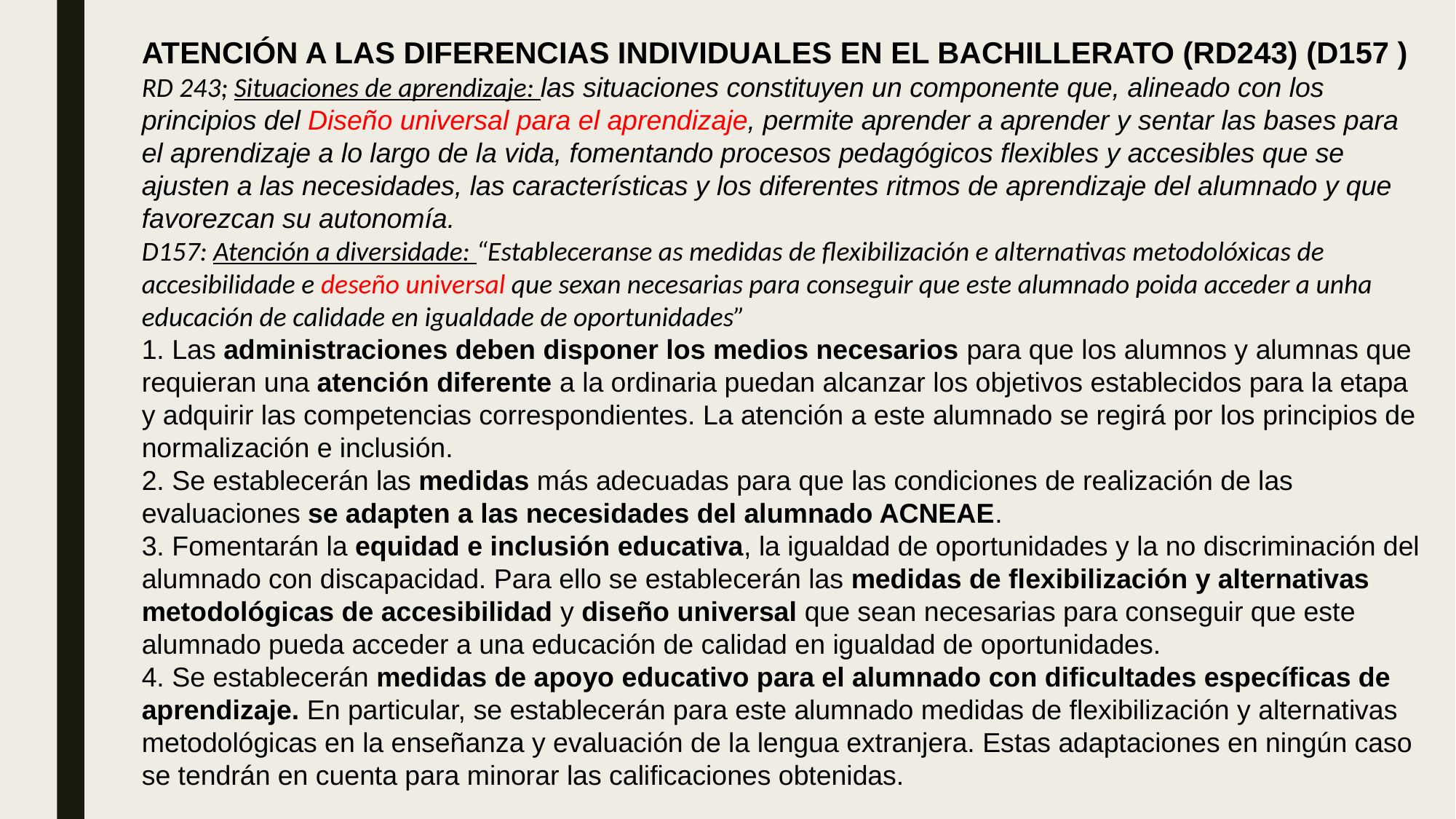

ATENCIÓN A LAS DIFERENCIAS INDIVIDUALES EN EL BACHILLERATO (RD243) (D157 )
RD 243; Situaciones de aprendizaje: las situaciones constituyen un componente que, alineado con los principios del Diseño universal para el aprendizaje, permite aprender a aprender y sentar las bases para el aprendizaje a lo largo de la vida, fomentando procesos pedagógicos flexibles y accesibles que se ajusten a las necesidades, las características y los diferentes ritmos de aprendizaje del alumnado y que favorezcan su autonomía.
D157: Atención a diversidade: “Estableceranse as medidas de flexibilización e alternativas metodolóxicas de accesibilidade e deseño universal que sexan necesarias para conseguir que este alumnado poida acceder a unha educación de calidade en igualdade de oportunidades”
1. Las administraciones deben disponer los medios necesarios para que los alumnos y alumnas que requieran una atención diferente a la ordinaria puedan alcanzar los objetivos establecidos para la etapa y adquirir las competencias correspondientes. La atención a este alumnado se regirá por los principios de normalización e inclusión.
2. Se establecerán las medidas más adecuadas para que las condiciones de realización de las evaluaciones se adapten a las necesidades del alumnado ACNEAE.
3. Fomentarán la equidad e inclusión educativa, la igualdad de oportunidades y la no discriminación del alumnado con discapacidad. Para ello se establecerán las medidas de flexibilización y alternativas metodológicas de accesibilidad y diseño universal que sean necesarias para conseguir que este alumnado pueda acceder a una educación de calidad en igualdad de oportunidades.
4. Se establecerán medidas de apoyo educativo para el alumnado con dificultades específicas de aprendizaje. En particular, se establecerán para este alumnado medidas de flexibilización y alternativas metodológicas en la enseñanza y evaluación de la lengua extranjera. Estas adaptaciones en ningún caso se tendrán en cuenta para minorar las calificaciones obtenidas.